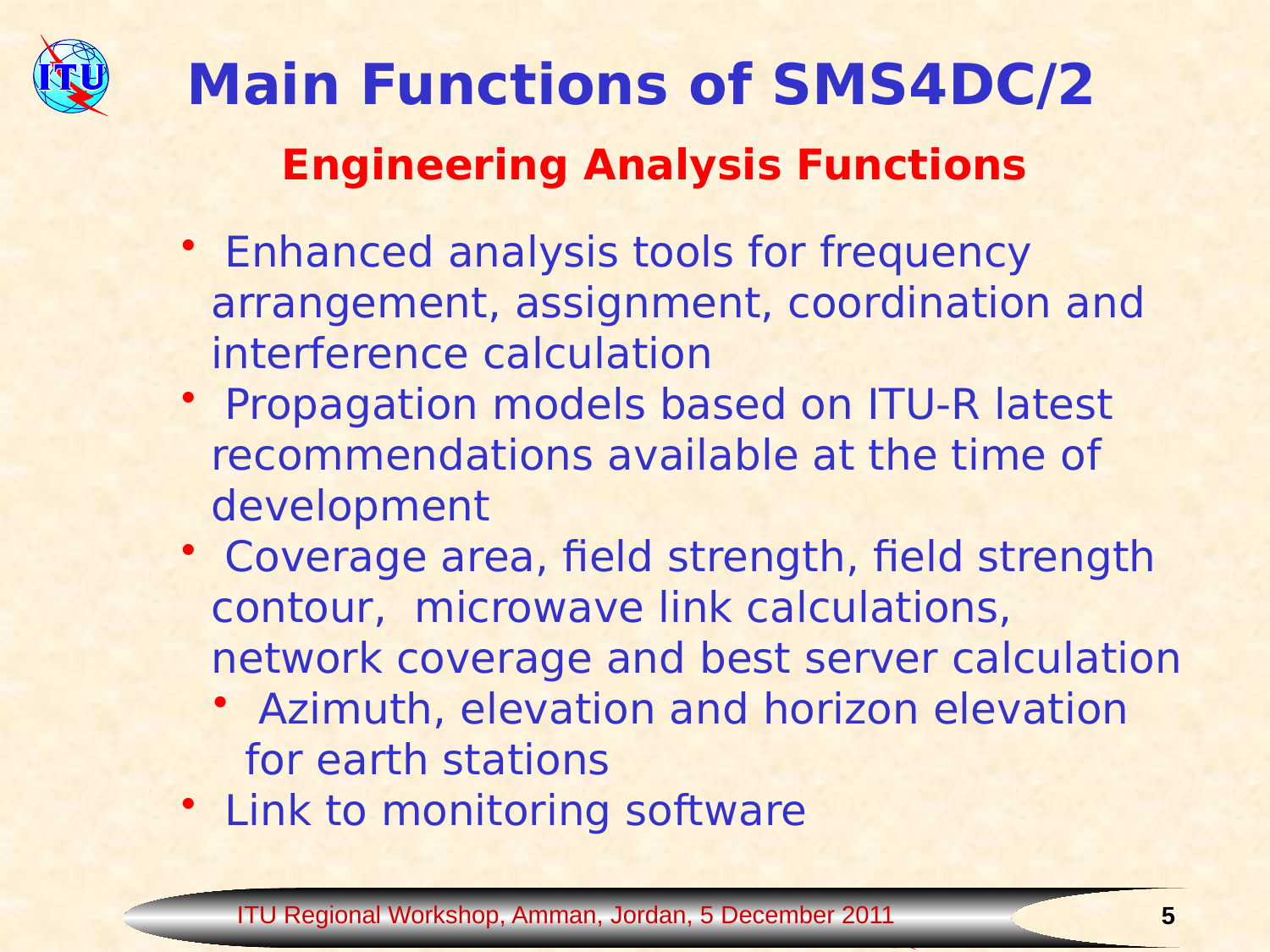

Main Functions of SMS4DC/2
Engineering Analysis Functions

 Enhanced analysis tools for frequency arrangement, assignment, coordination and interference calculation
 Propagation models based on ITU-R latest recommendations available at the time of development
 Coverage area, field strength, field strength contour,  microwave link calculations, network coverage and best server calculation
 Azimuth, elevation and horizon elevation for earth stations
 Link to monitoring software